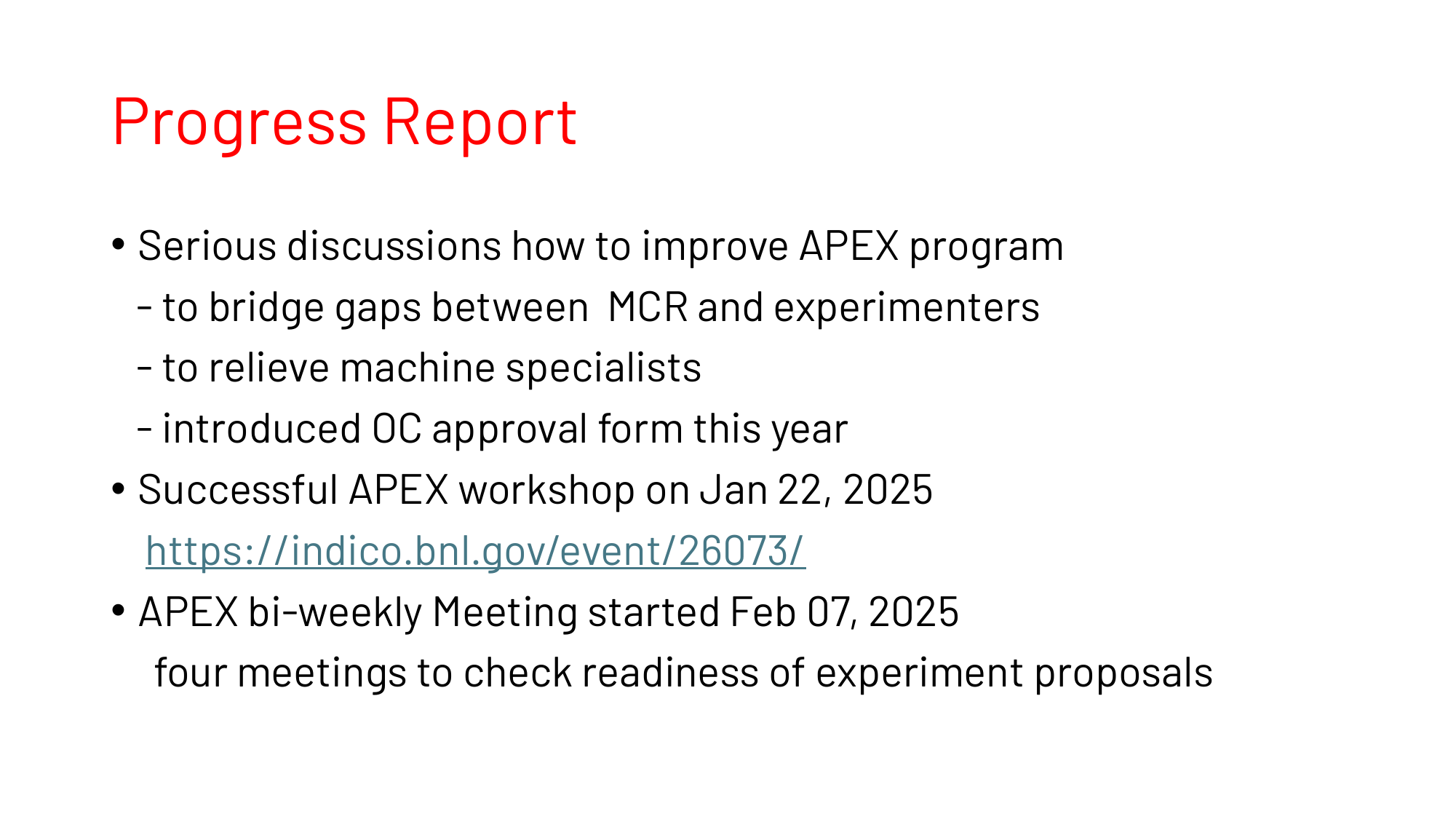

# Progress Report
Serious discussions how to improve APEX program
   - to bridge gaps between  MCR and experimenters
   - to relieve machine specialists
   - introduced OC approval form this year
Successful APEX workshop on Jan 22, 2025
    https://indico.bnl.gov/event/26073/
APEX bi-weekly Meeting started Feb 07, 2025
     four meetings to check readiness of experiment proposals